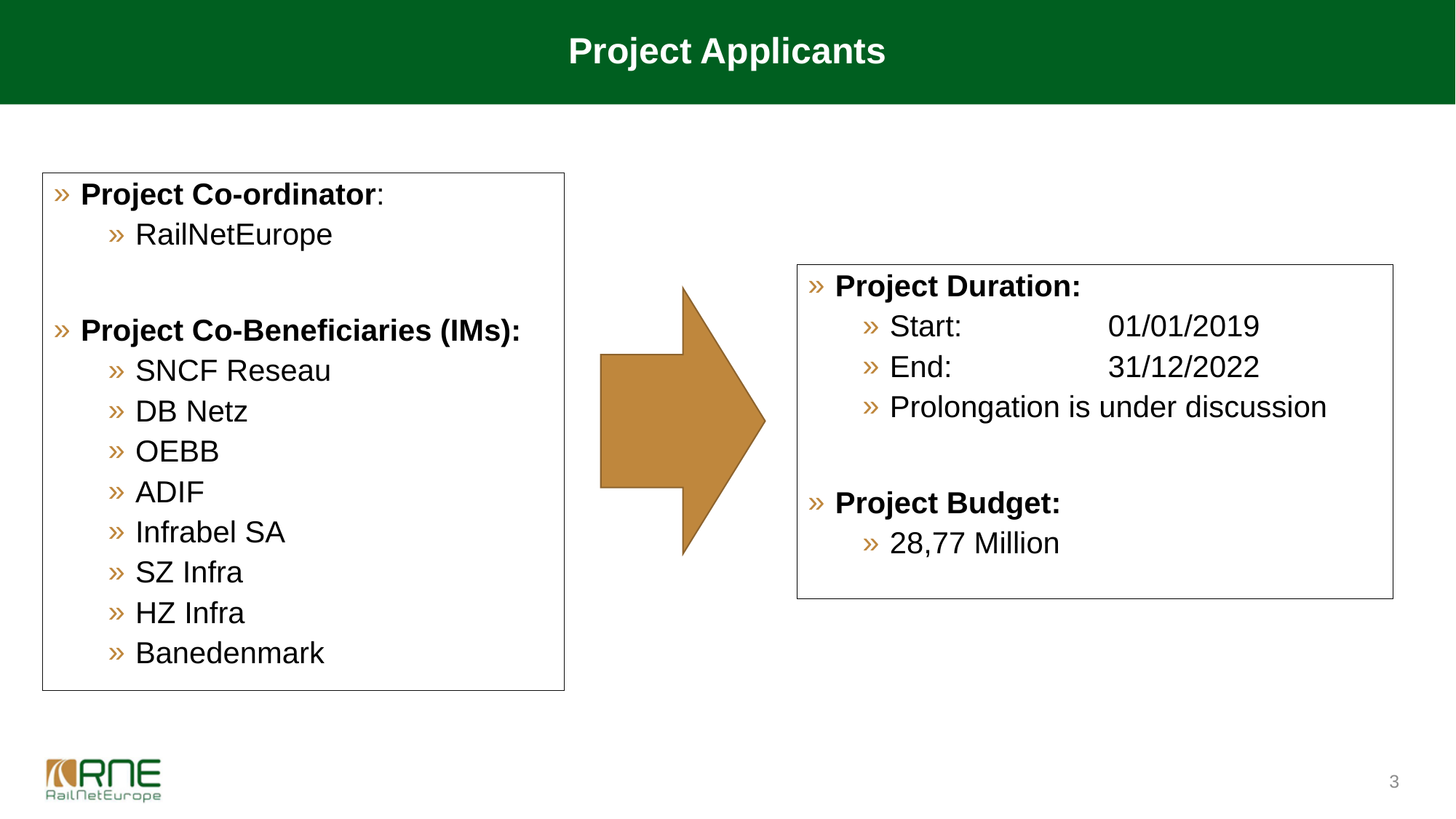

# Project Applicants
Project Co-ordinator:
RailNetEurope

Project Co-Beneficiaries (IMs):
SNCF Reseau
DB Netz
OEBB
ADIF
Infrabel SA
SZ Infra
HZ Infra
Banedenmark

Project Duration:
Start:		01/01/2019
End:		31/12/2022
Prolongation is under discussion

Project Budget:
28,77 Million

3